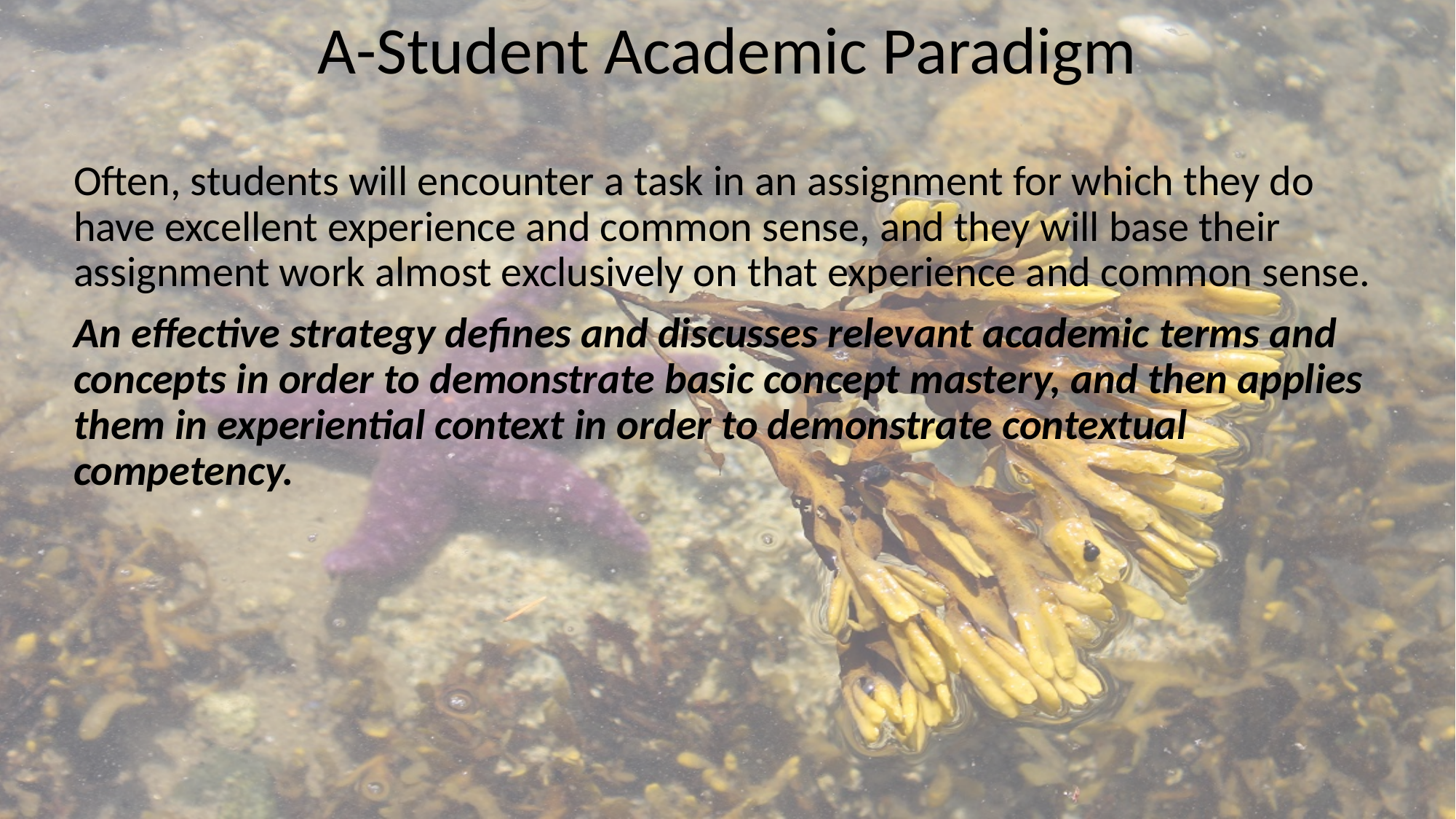

# A-Student Academic Paradigm
Often, students will encounter a task in an assignment for which they do have excellent experience and common sense, and they will base their assignment work almost exclusively on that experience and common sense.
An effective strategy defines and discusses relevant academic terms and concepts in order to demonstrate basic concept mastery, and then applies them in experiential context in order to demonstrate contextual competency.